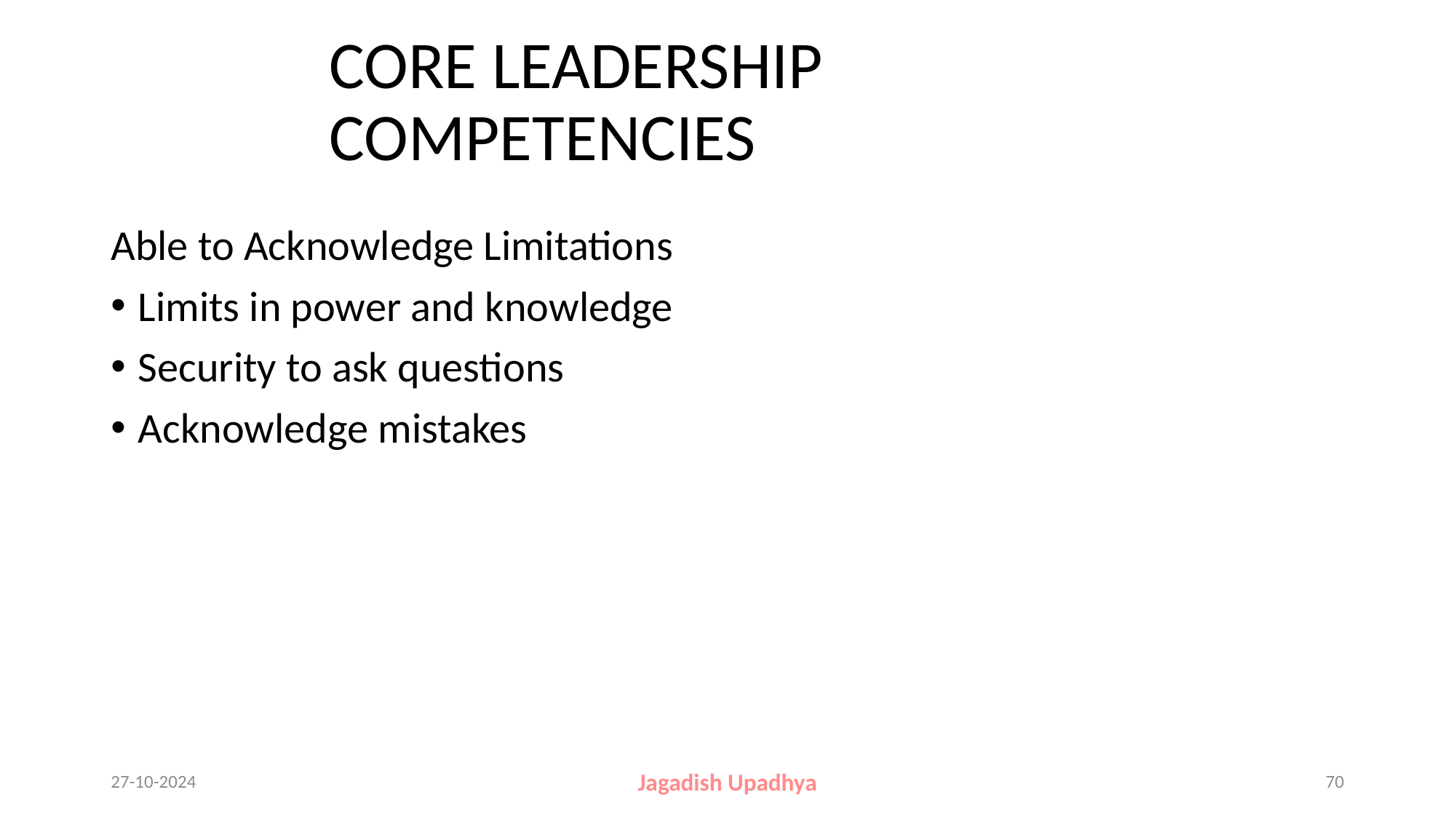

# CORE LEADERSHIP COMPETENCIES
Able to Acknowledge Limitations
Limits in power and knowledge
Security to ask questions
Acknowledge mistakes
27-10-2024
Jagadish Upadhya
70